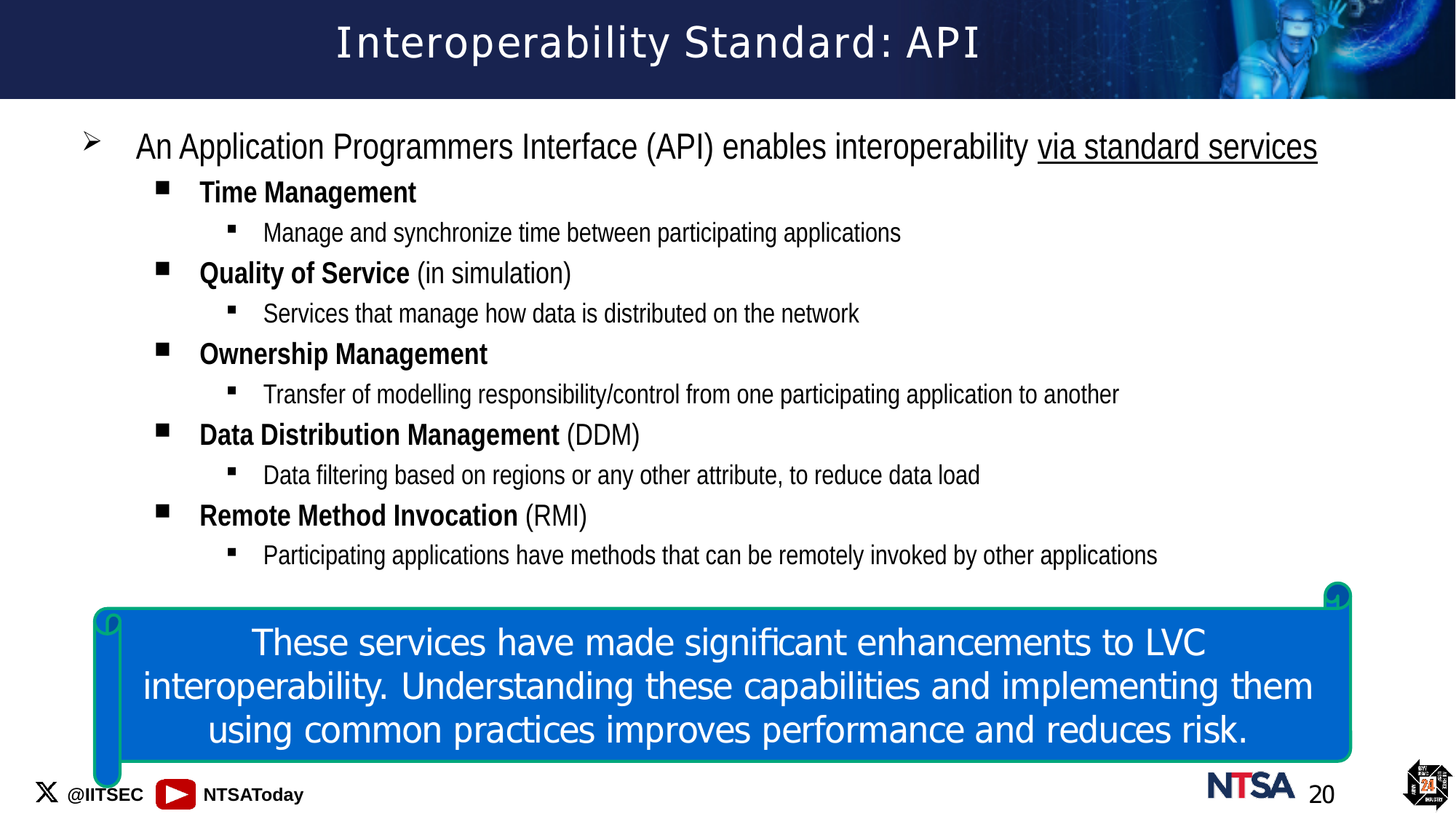

# Interoperability Standard: API
An Application Programmers Interface (API) enables interoperability via standard services
Time Management
Manage and synchronize time between participating applications
Quality of Service (in simulation)
Services that manage how data is distributed on the network
Ownership Management
Transfer of modelling responsibility/control from one participating application to another
Data Distribution Management (DDM)
Data filtering based on regions or any other attribute, to reduce data load
Remote Method Invocation (RMI)
Participating applications have methods that can be remotely invoked by other applications

These services have made significant enhancements to LVC interoperability. Understanding these capabilities and implementing them using common practices improves performance and reduces risk.
20